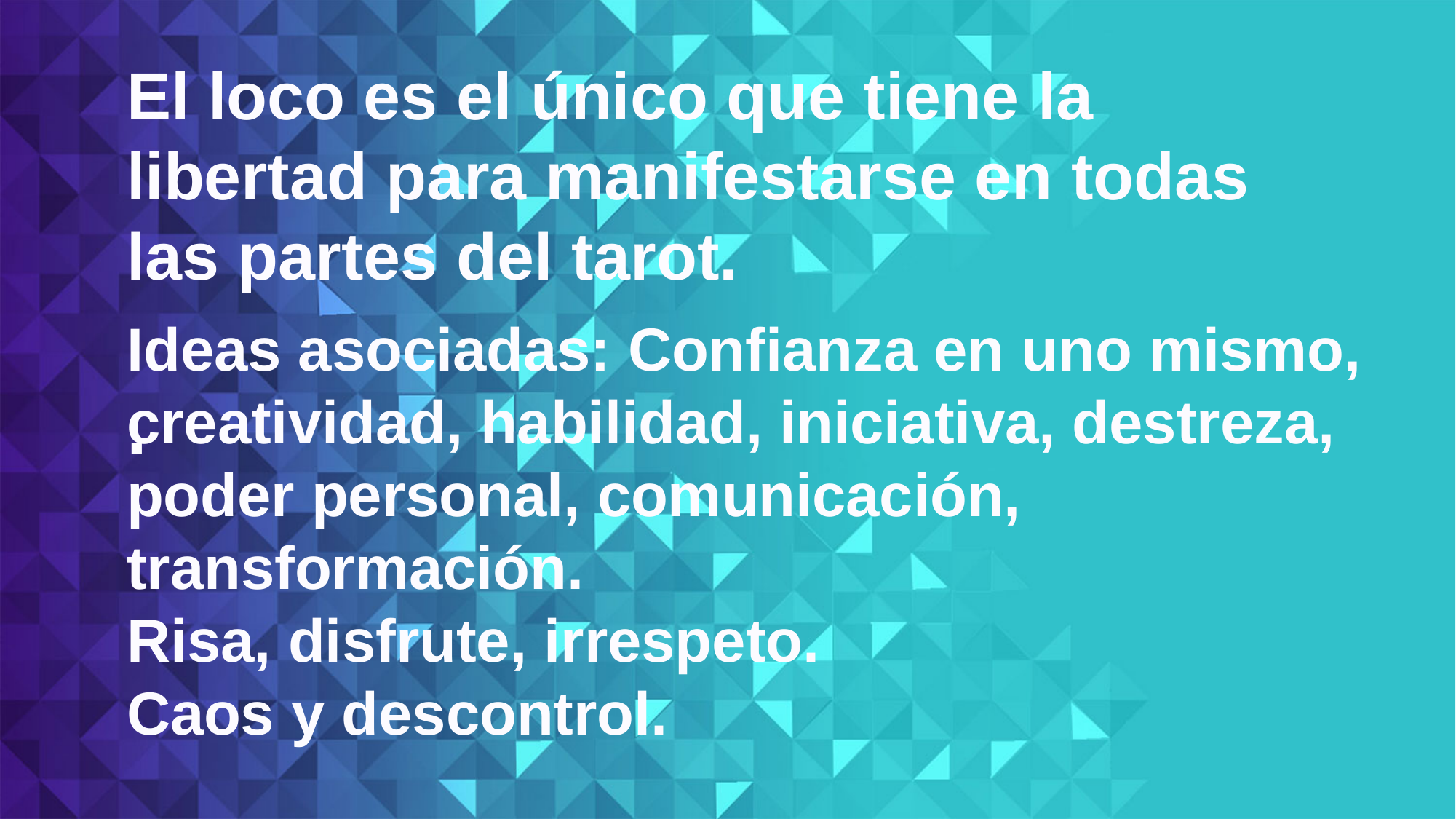

El loco es el único que tiene la libertad para manifestarse en todas las partes del tarot.

.

Ideas asociadas: Confianza en uno mismo, creatividad, habilidad, iniciativa, destreza, poder personal, comunicación, transformación.
Risa, disfrute, irrespeto.
Caos y descontrol.